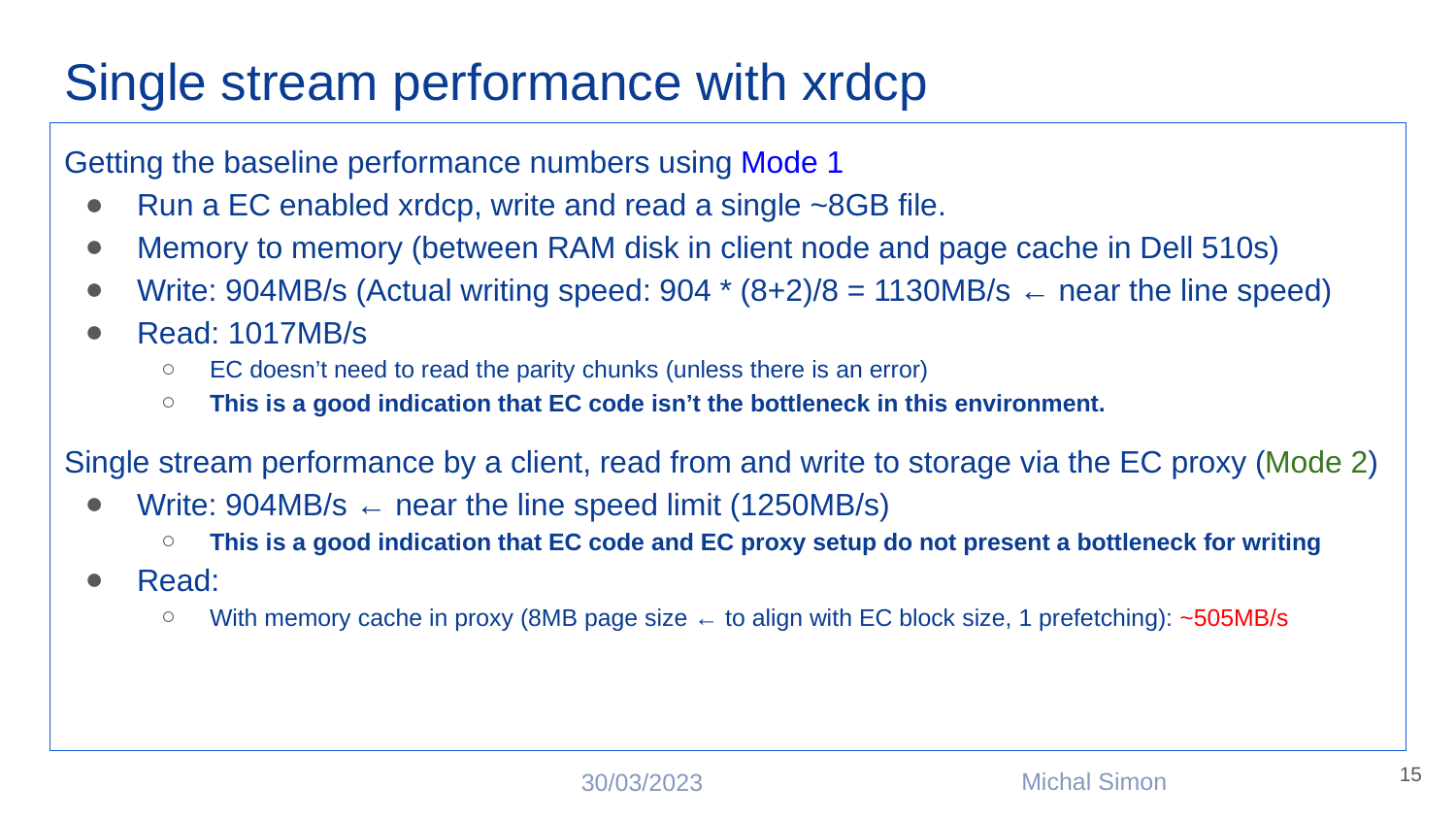

# Single stream performance with xrdcp
Getting the baseline performance numbers using Mode 1
Run a EC enabled xrdcp, write and read a single ~8GB file.
Memory to memory (between RAM disk in client node and page cache in Dell 510s)
Write: 904MB/s (Actual writing speed: 904 * (8+2)/8 = 1130MB/s ← near the line speed)
Read: 1017MB/s
EC doesn’t need to read the parity chunks (unless there is an error)
This is a good indication that EC code isn’t the bottleneck in this environment.
Single stream performance by a client, read from and write to storage via the EC proxy (Mode 2)
Write: 904MB/s ← near the line speed limit (1250MB/s)
This is a good indication that EC code and EC proxy setup do not present a bottleneck for writing
Read:
With memory cache in proxy (8MB page size ← to align with EC block size, 1 prefetching): ~505MB/s
15
Michal Simon
30/03/2023